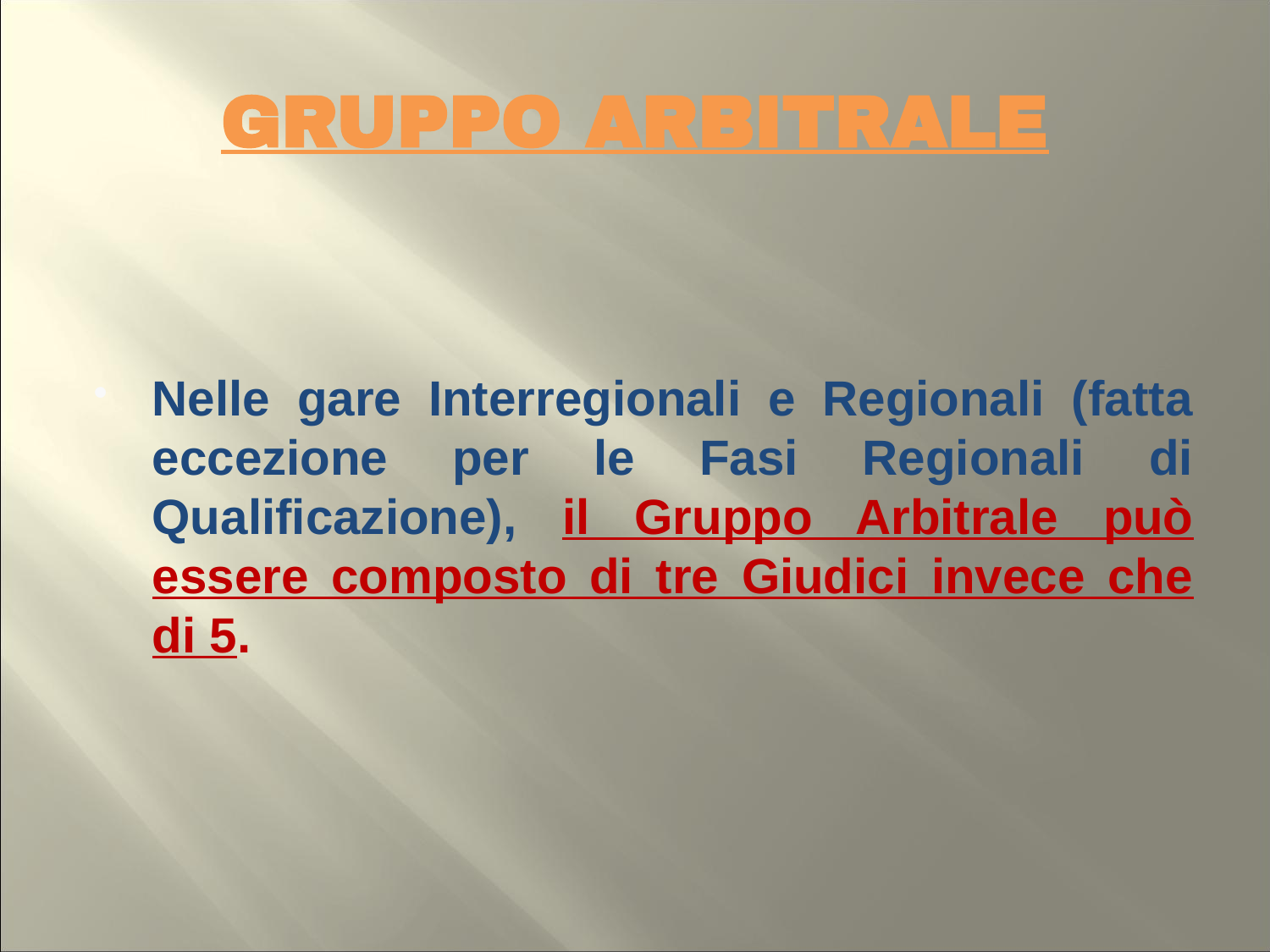

# GRUPPO ARBITRALE

Nelle gare Interregionali e Regionali (fatta eccezione per le Fasi Regionali di Qualificazione), il Gruppo Arbitrale può essere composto di tre Giudici invece che di 5.